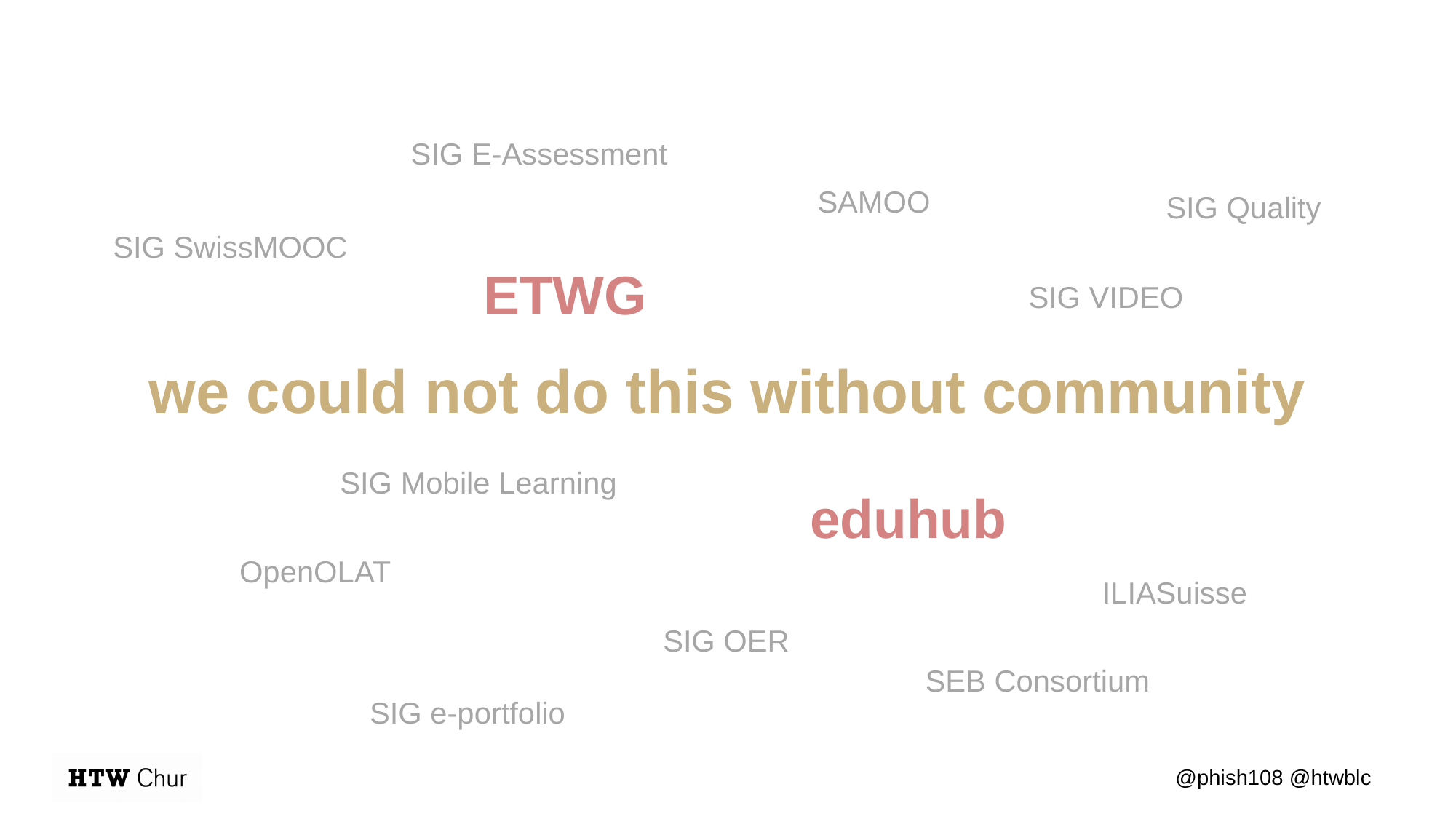

# we could not do this without community
SIG E-Assessment
SAMOO
SIG Quality
SIG SwissMOOC
ETWG
SIG VIDEO
SIG Mobile Learning
eduhub
OpenOLAT
ILIASuisse
SIG OER
SEB Consortium
SIG e-portfolio
@phish108 @htwblc